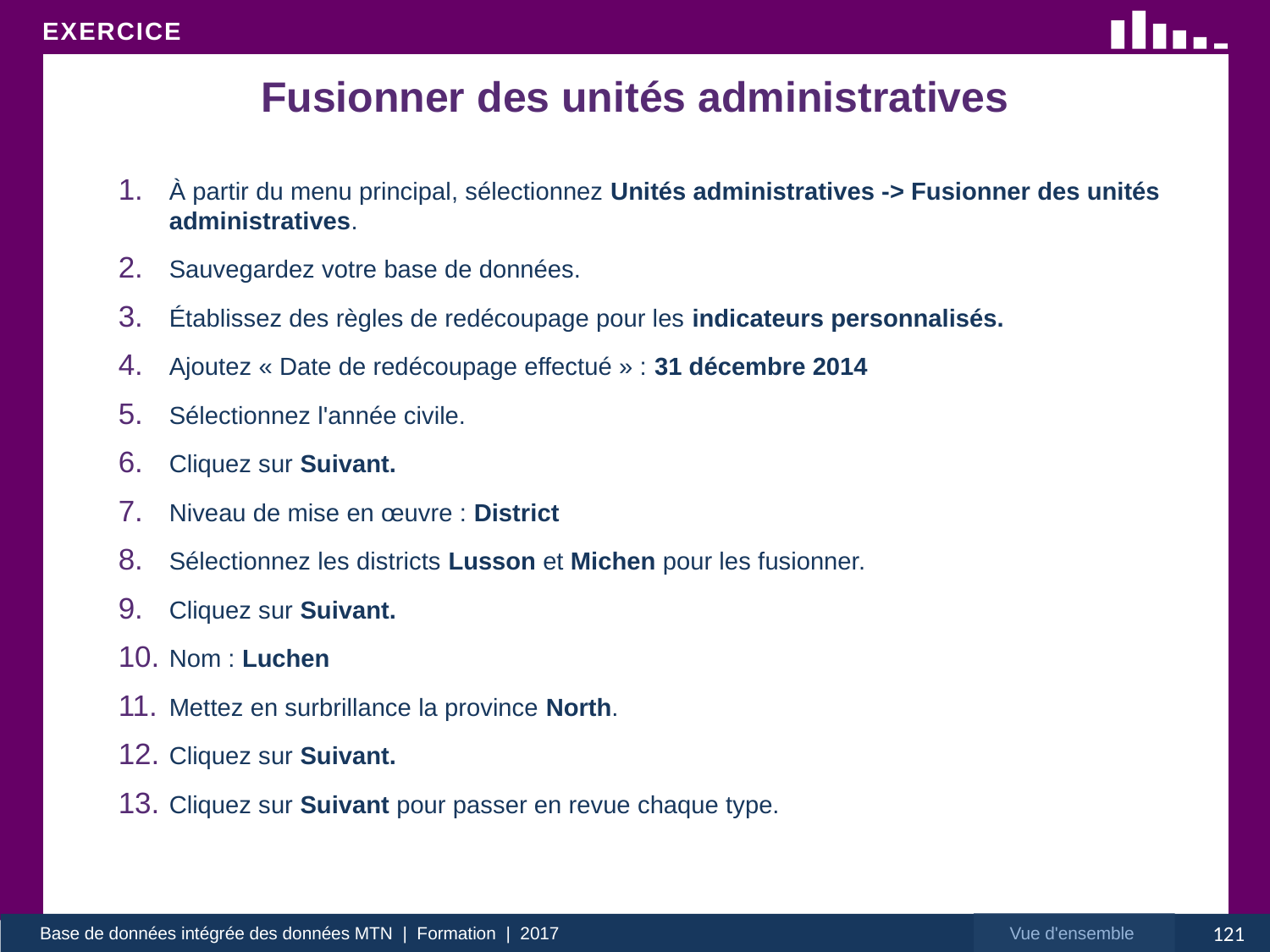

# Fusionner des unités administratives
À partir du menu principal, sélectionnez Unités administratives -> Fusionner des unités administratives.
Sauvegardez votre base de données.
Établissez des règles de redécoupage pour les indicateurs personnalisés.
Ajoutez « Date de redécoupage effectué » : 31 décembre 2014
Sélectionnez l'année civile.
Cliquez sur Suivant.
Niveau de mise en œuvre : District
Sélectionnez les districts Lusson et Michen pour les fusionner.
Cliquez sur Suivant.
Nom : Luchen
Mettez en surbrillance la province North.
Cliquez sur Suivant.
Cliquez sur Suivant pour passer en revue chaque type.